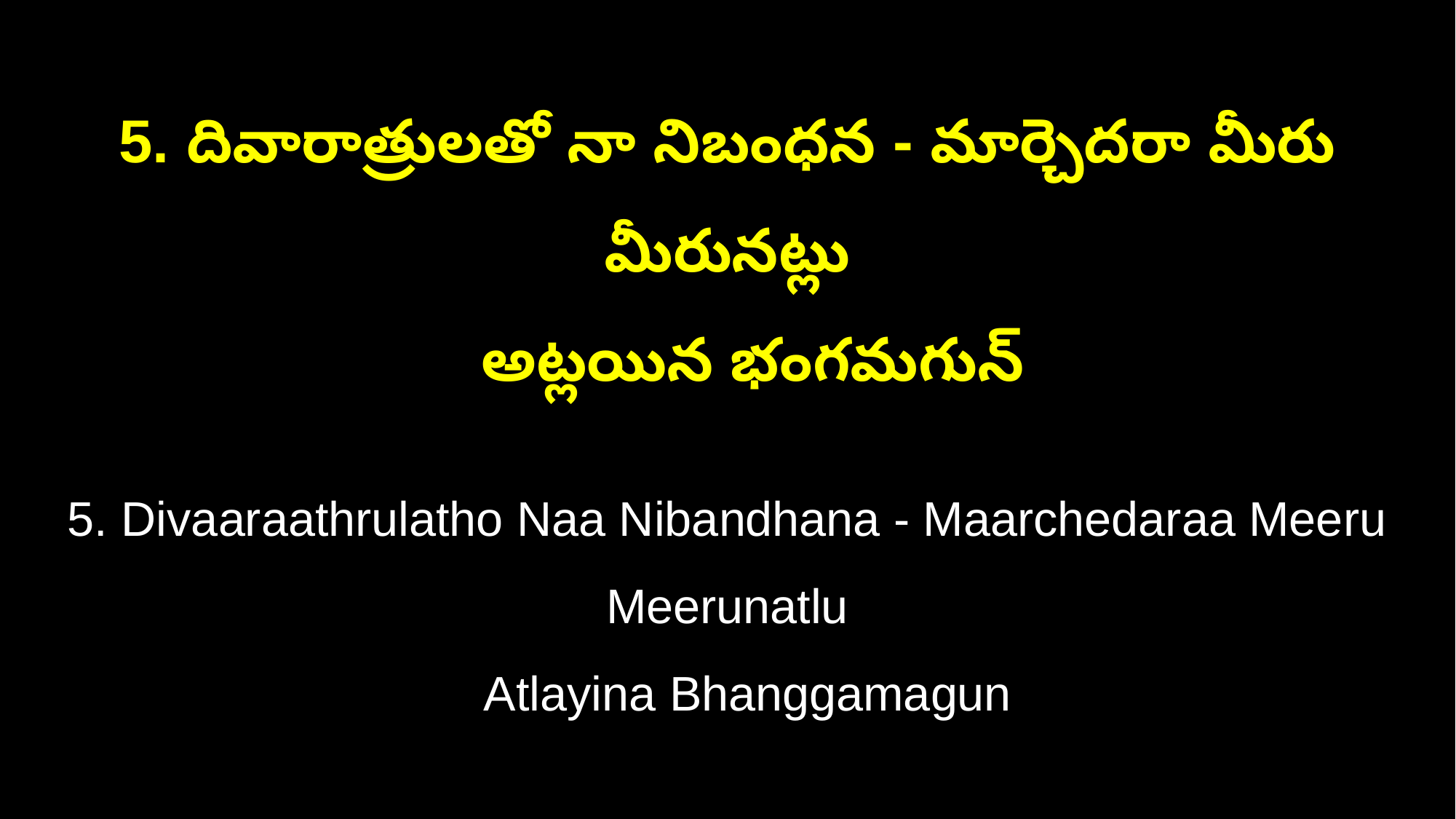

5. దివారాత్రులతో నా నిబంధన - మార్చెదరా మీరు మీరునట్లు
   అట్లయిన భంగమగున్
5. Divaaraathrulatho Naa Nibandhana - Maarchedaraa Meeru Meerunatlu
   Atlayina Bhanggamagun